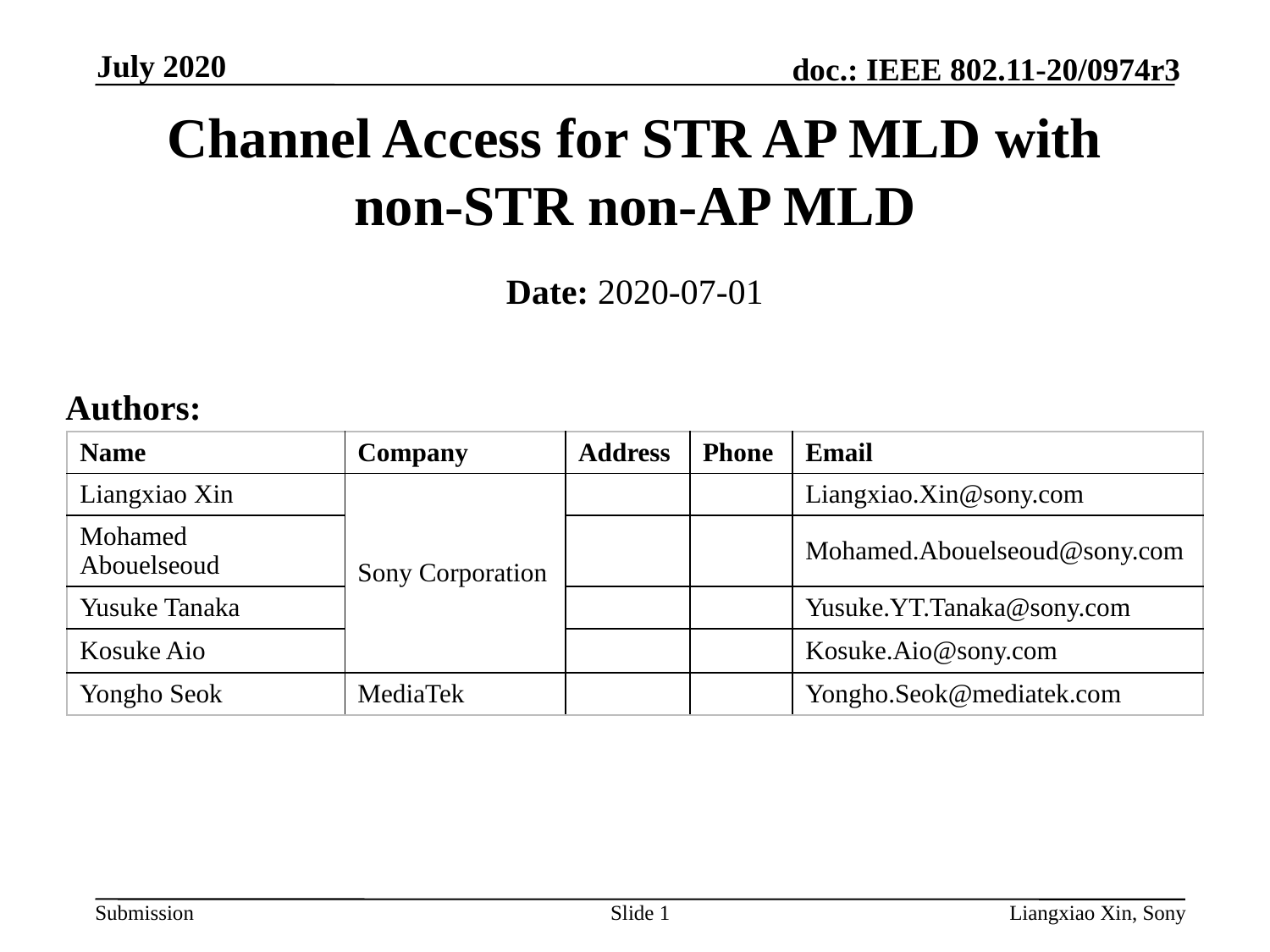

July 2020
# Channel Access for STR AP MLD with non-STR non-AP MLD
Date: 2020-07-01
Authors:
| Name | Company | Address | Phone | Email |
| --- | --- | --- | --- | --- |
| Liangxiao Xin | Sony Corporation |  |  | Liangxiao.Xin@sony.com |
| Mohamed Abouelseoud |  |  |  | Mohamed.Abouelseoud@sony.com |
| Yusuke Tanaka |  |  |  | Yusuke.YT.Tanaka@sony.com |
| Kosuke Aio |  |  |  | Kosuke.Aio@sony.com |
| Yongho Seok | MediaTek |  |  | Yongho.Seok@mediatek.com |
Slide 1
Liangxiao Xin, Sony